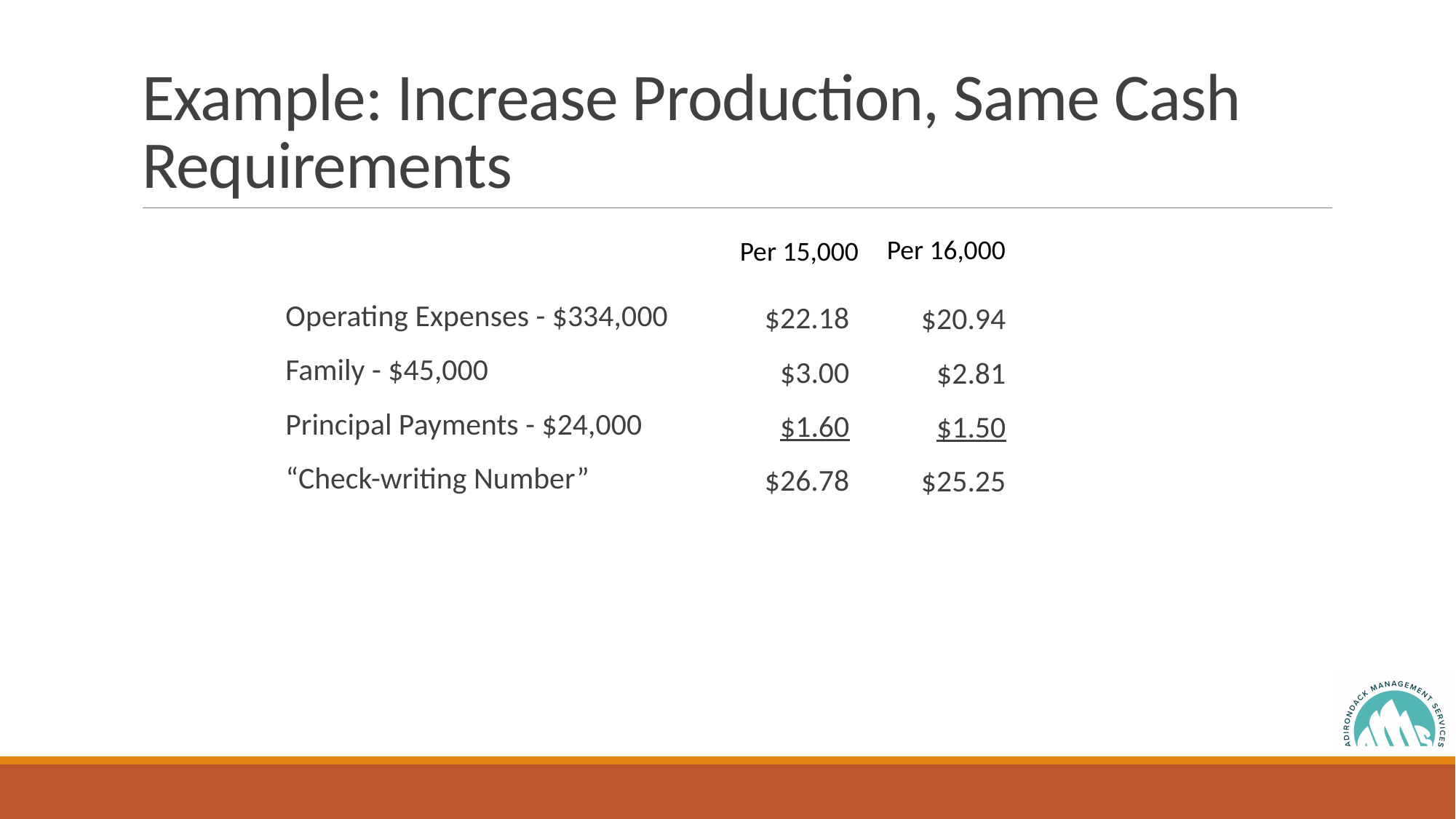

# Example: Increase Production, Same Cash Requirements
Per 16,000
Per 15,000
 Operating Expenses - $334,000
 Family - $45,000
 Principal Payments - $24,000
 “Check-writing Number”

$22.18
$3.00
$1.60
$26.78

$20.94
$2.81
$1.50
$25.25